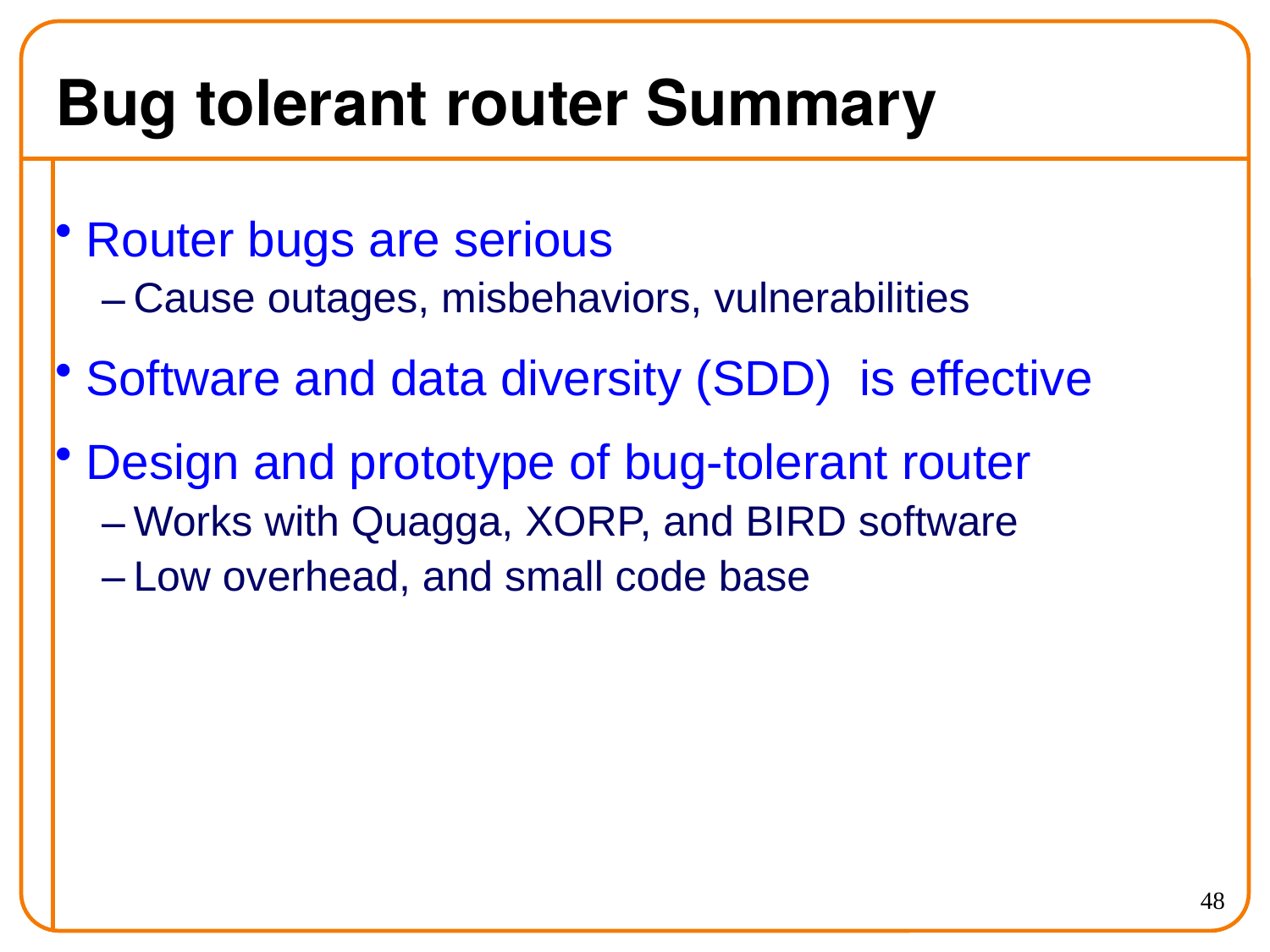

# Bug tolerant router Summary
Router bugs are serious
Cause outages, misbehaviors, vulnerabilities
Software and data diversity (SDD)  is effective
Design and prototype of bug-tolerant router
Works with Quagga, XORP, and BIRD software
Low overhead, and small code base

48